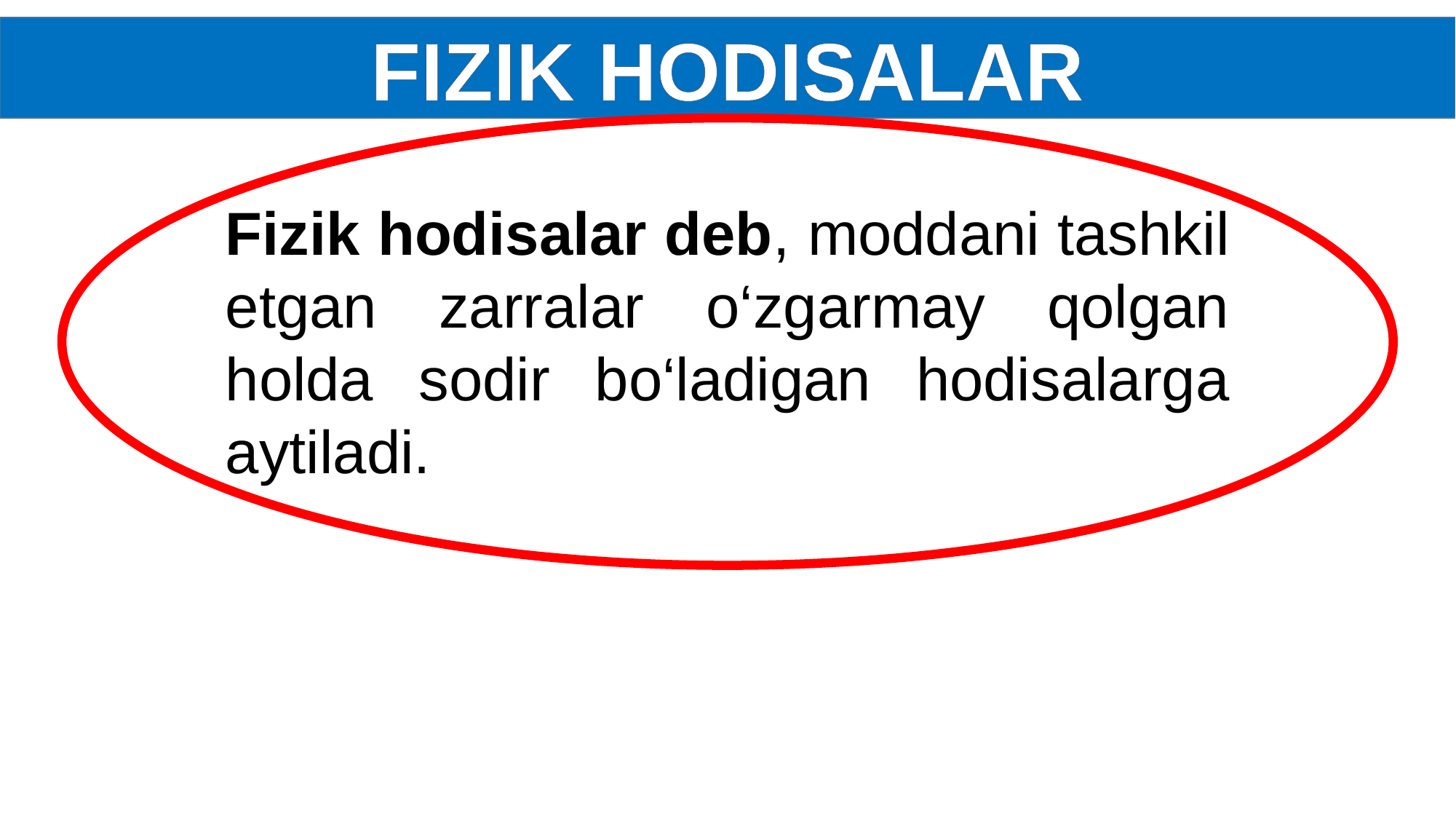

FIZIK HODISALAR

Fizik hodisalar deb, moddani tashkil etgan zarralar o‘zgarmay qolgan holda sodir bo‘ladigan hodisalarga aytiladi.